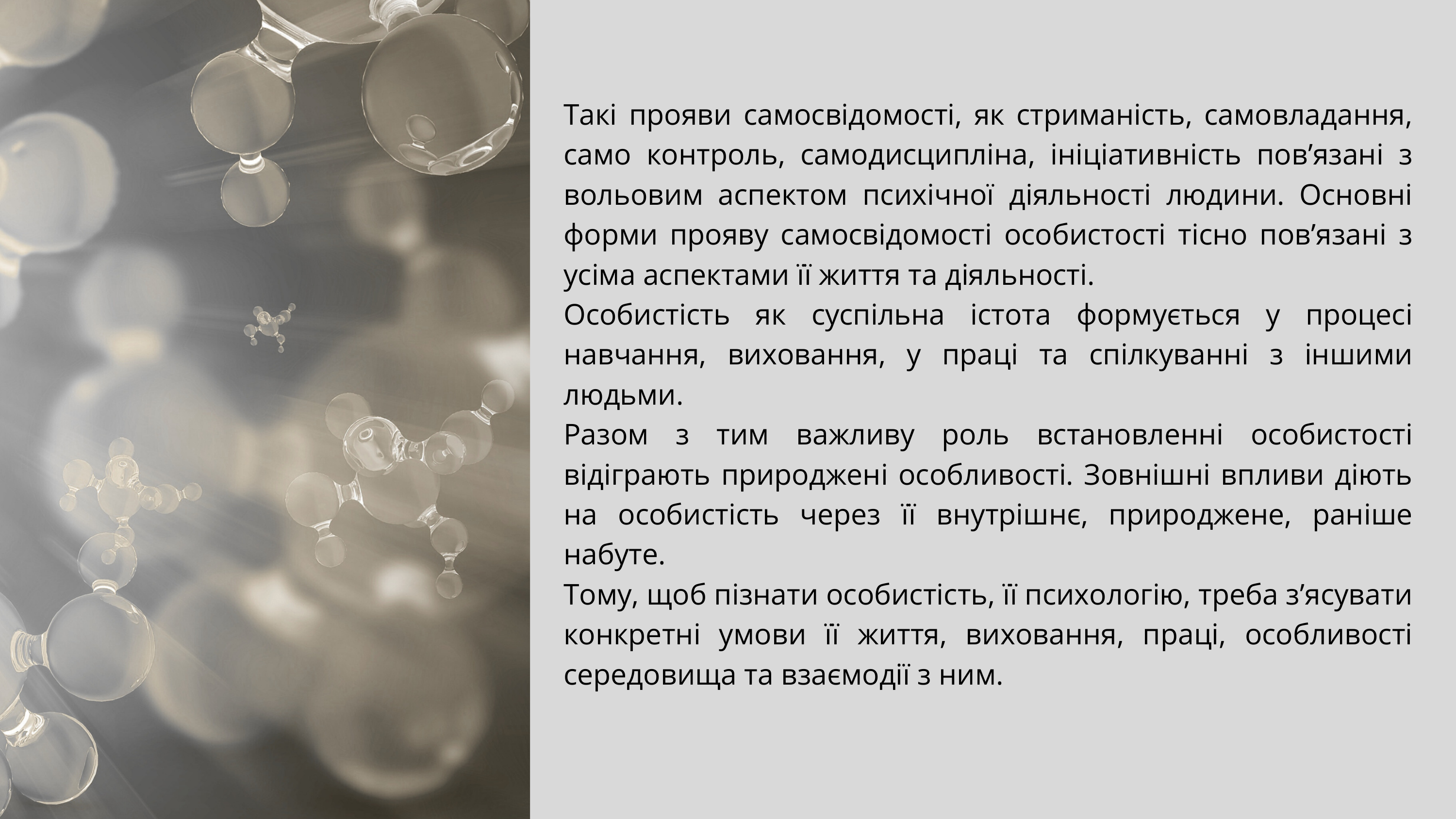

Такі прояви самосвідомості, як стриманість, самовладання, само контроль, самодисципліна, ініціативність пов’язані з вольовим аспектом психічної діяльності людини. Основні форми прояву самосвідомості особистості тісно пов’язані з усіма аспектами її життя та діяльності.
Особистість як суспільна істота формується у процесі навчання, виховання, у праці та спілкуванні з іншими людьми.
Разом з тим важливу роль встановленні особистості відіграють природжені особливості. Зовнішні впливи діють на особистість через її внутрішнє, природжене, раніше набуте.
Тому, щоб пізнати особистість, її психологію, треба з’ясувати конкретні умови її життя, виховання, праці, особливості середовища та взаємодії з ним.